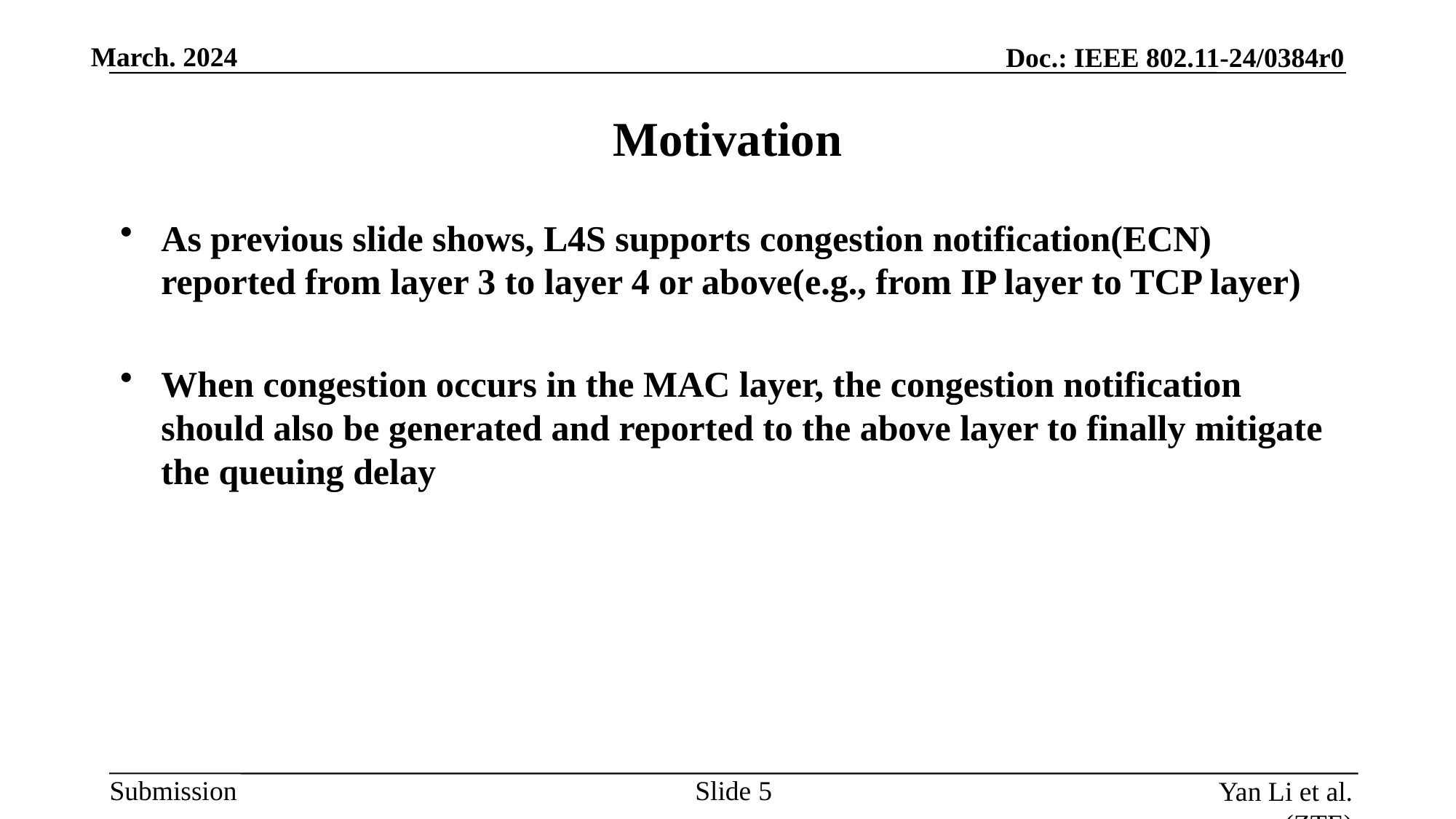

# Motivation
As previous slide shows, L4S supports congestion notification(ECN) reported from layer 3 to layer 4 or above(e.g., from IP layer to TCP layer)

When congestion occurs in the MAC layer, the congestion notification should also be generated and reported to the above layer to finally mitigate the queuing delay

Slide 5
Yan Li et al. (ZTE)